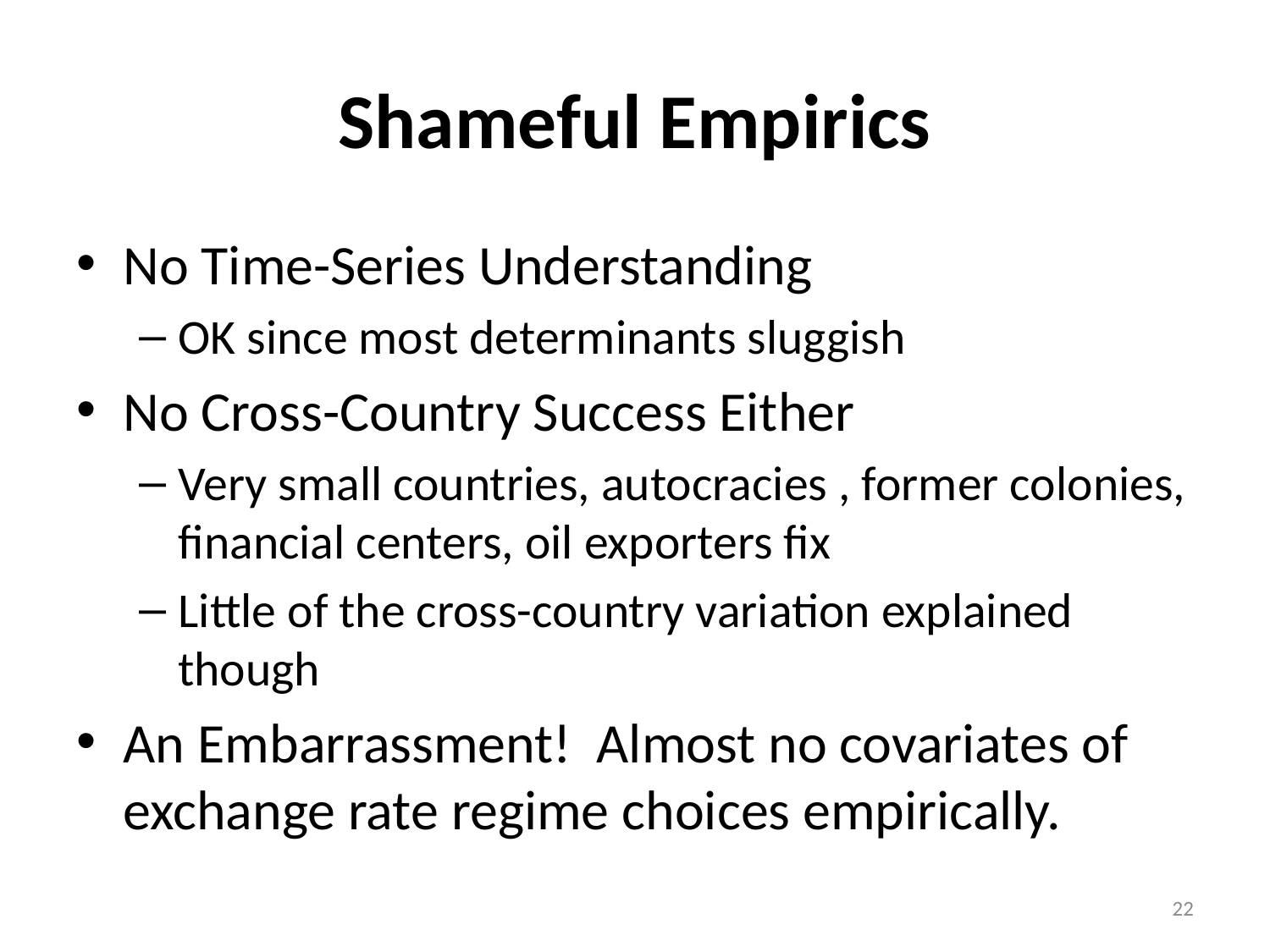

# Shameful Empirics
No Time-Series Understanding
OK since most determinants sluggish
No Cross-Country Success Either
Very small countries, autocracies , former colonies, financial centers, oil exporters fix
Little of the cross-country variation explained though
An Embarrassment!  Almost no covariates of exchange rate regime choices empirically.

22